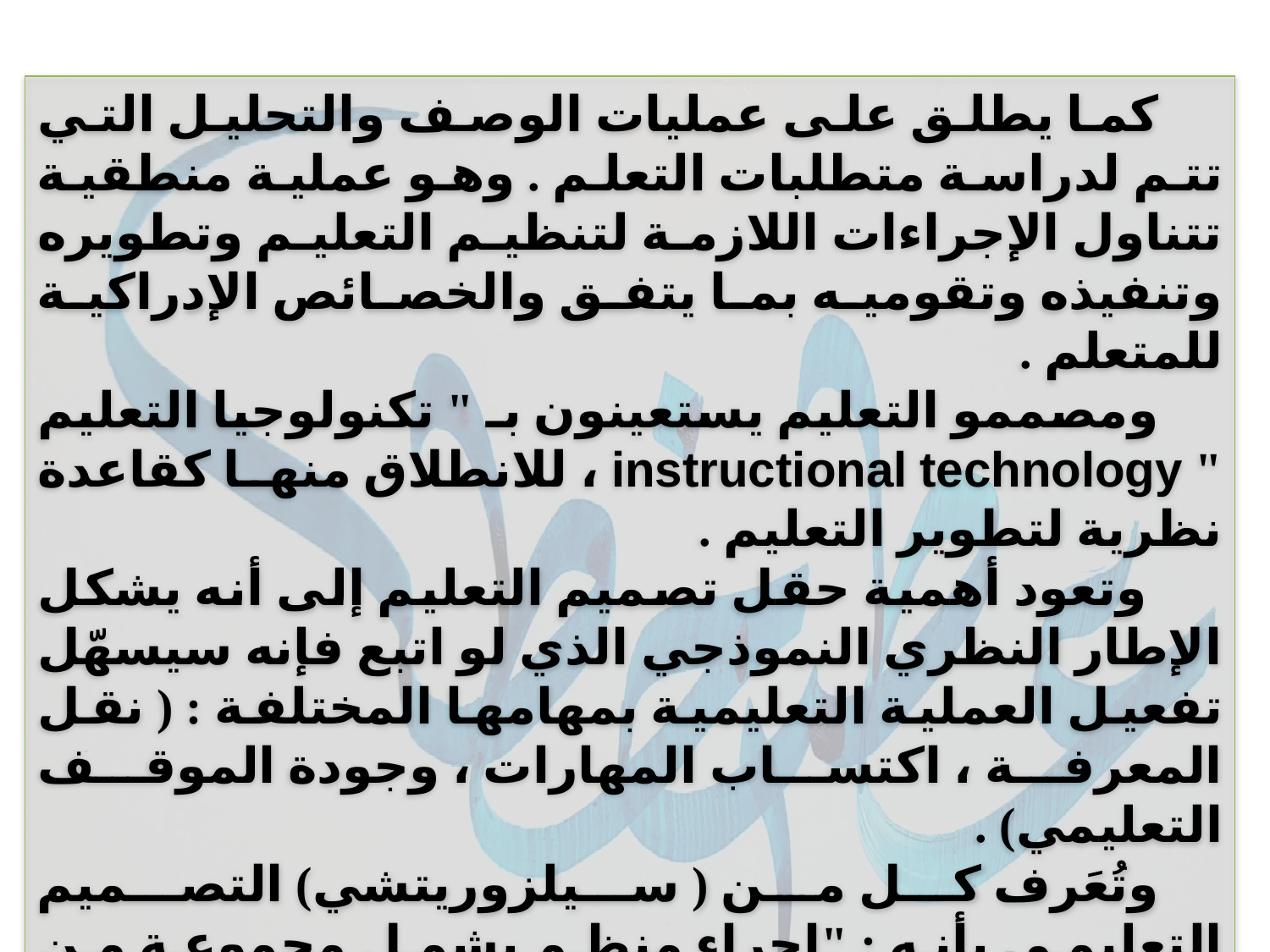

كما يطلق على عمليات الوصف والتحليل التي تتم لدراسة متطلبات التعلم . وهو عملية منطقية تتناول الإجراءات اللازمة لتنظيم التعليم وتطويره وتنفيذه وتقوميه بما يتفق والخصائص الإدراكية للمتعلم .
ومصممو التعليم يستعينون بـ " تكنولوجيا التعليم " instructional technology ، للانطلاق منها كقاعدة نظرية لتطوير التعليم .
 وتعود أهمية حقل تصميم التعليم إلى أنه يشكل الإطار النظري النموذجي الذي لو اتبع فإنه سيسهّل تفعيل العملية التعليمية بمهامها المختلفة : ( نقل المعرفة ، اكتساب المهارات ، وجودة الموقف التعليمي) .
وتُعَرف كل من ( سيلزوريتشي) التصميم التعليمي بأنه : "إجراء منظم يشمل مجموعة من النشاطات والمهارات المرتبطة بــ : تحليل التعليم وتصميمه وتطويره وتنفيذه وتقويمه وإدارته «
 .